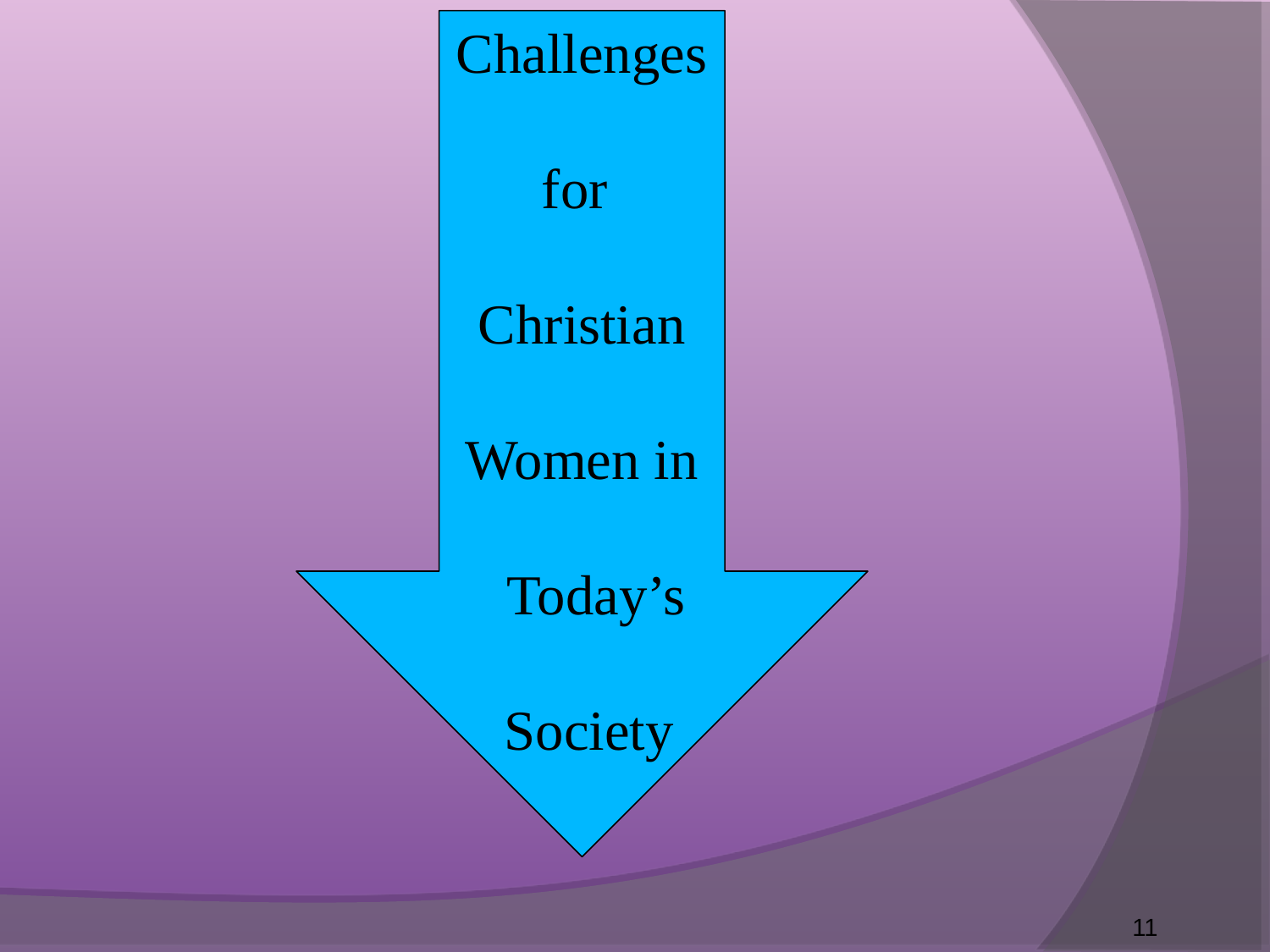

Challenges

for

Christian

Women in

  Today’s

 Society
11